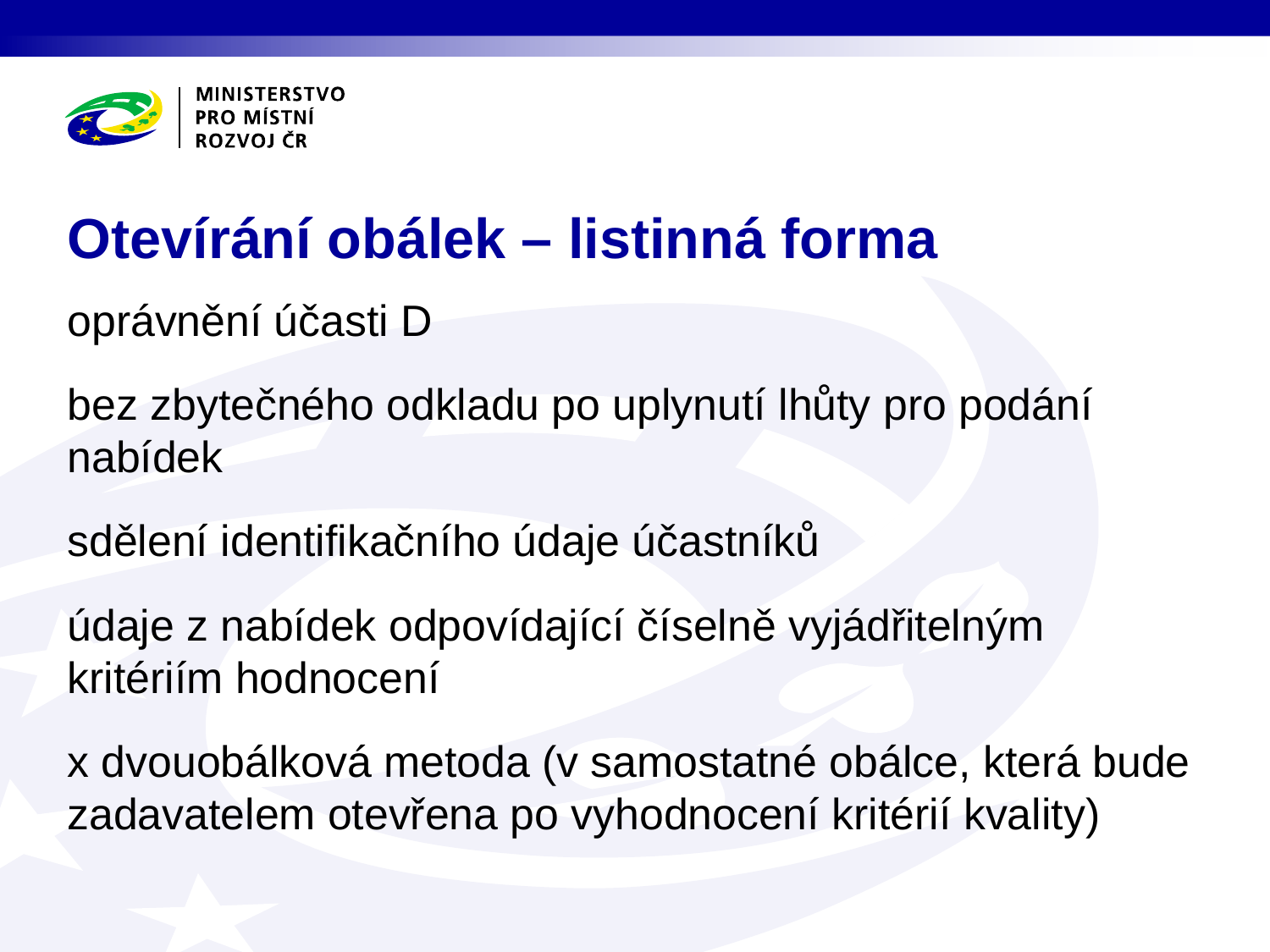

# Otevírání obálek – listinná forma
oprávnění účasti D
bez zbytečného odkladu po uplynutí lhůty pro podání nabídek
sdělení identifikačního údaje účastníků
údaje z nabídek odpovídající číselně vyjádřitelným kritériím hodnocení
x dvouobálková metoda (v samostatné obálce, která bude zadavatelem otevřena po vyhodnocení kritérií kvality)